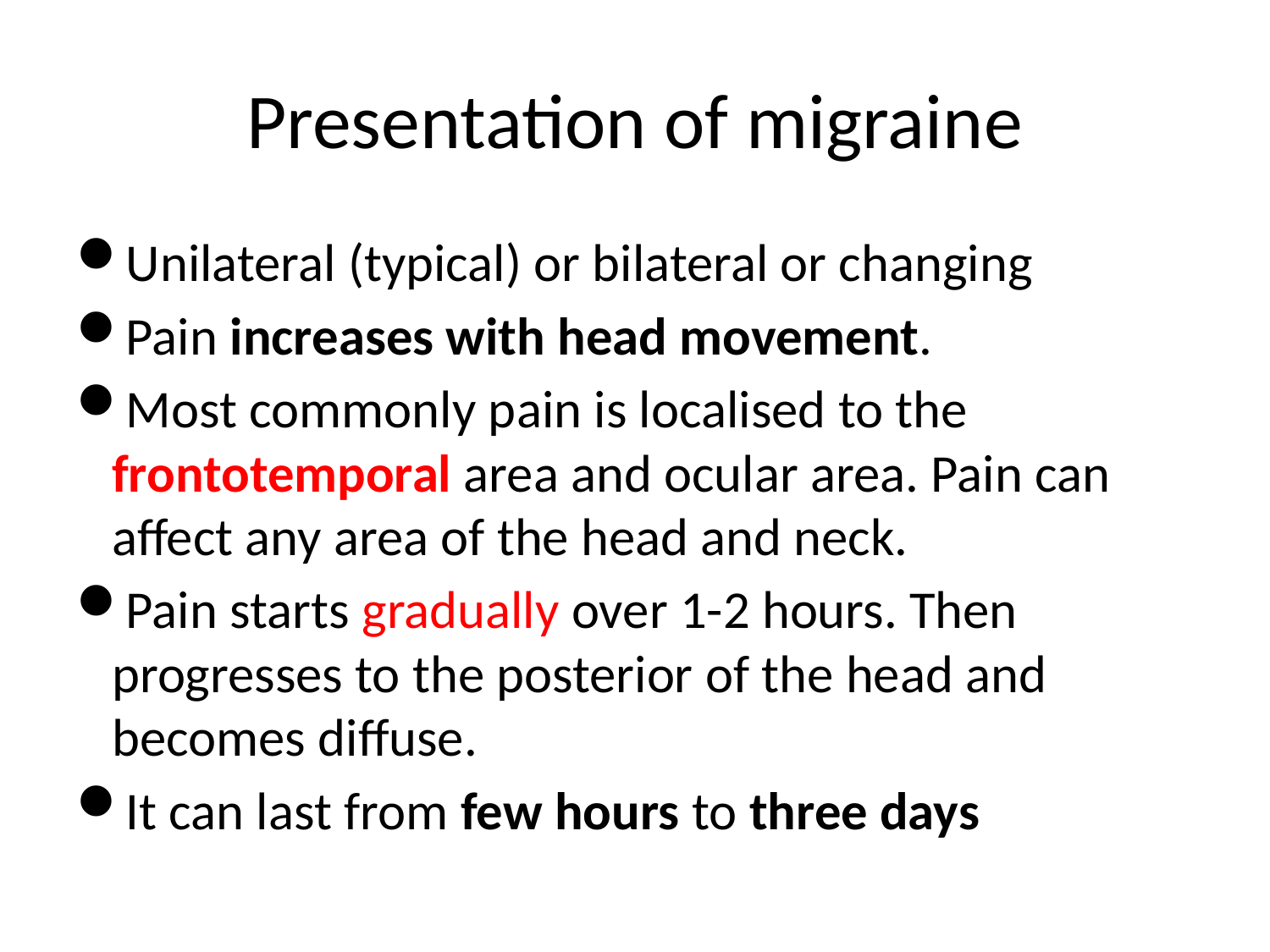

# Presentation of migraine
Unilateral (typical) or bilateral or changing
Pain increases with head movement.
Most commonly pain is localised to the frontotemporal area and ocular area. Pain can affect any area of the head and neck.
Pain starts gradually over 1-2 hours. Then progresses to the posterior of the head and becomes diffuse.
It can last from few hours to three days